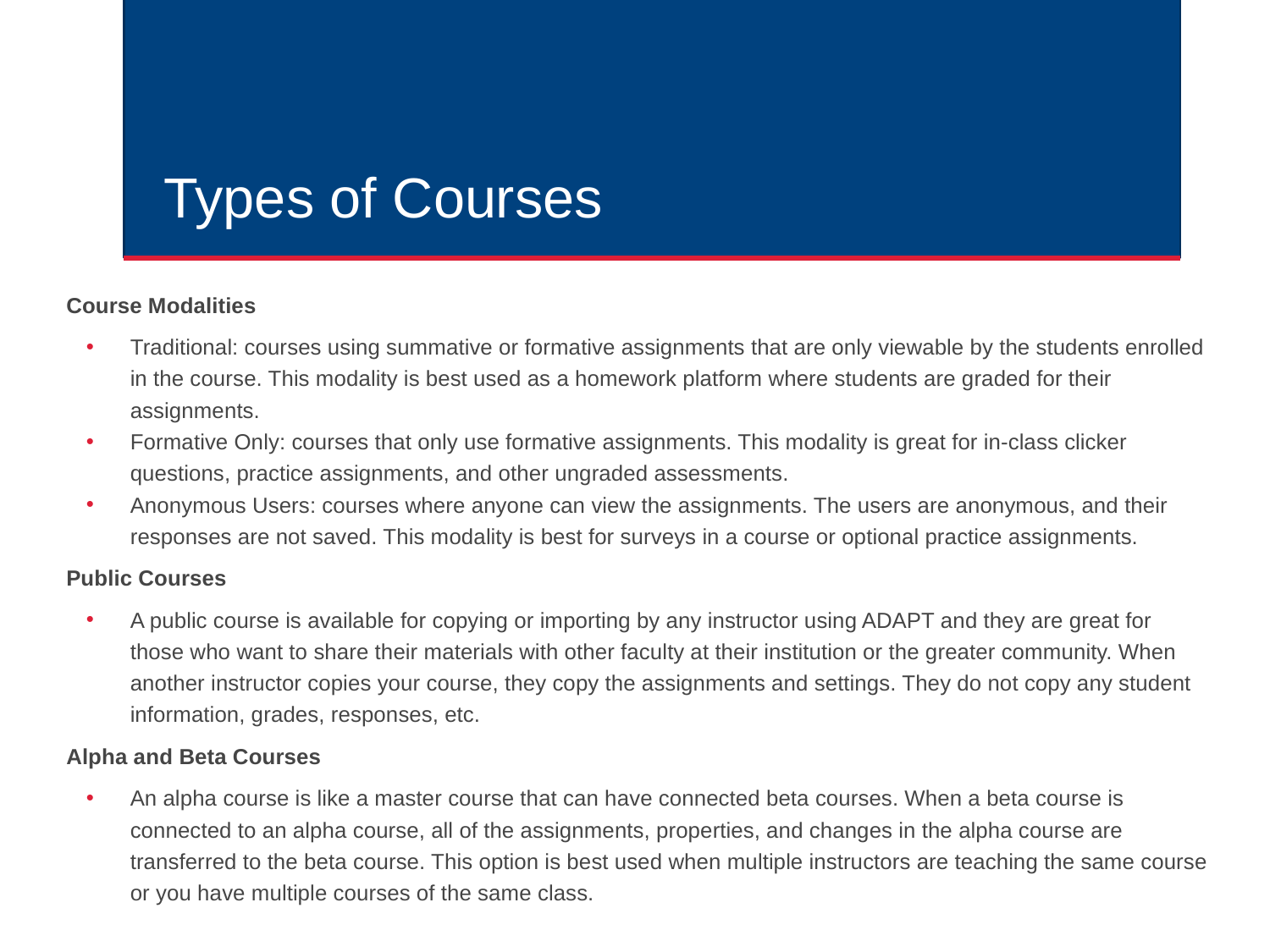

# Types of Courses
Course Modalities
Traditional: courses using summative or formative assignments that are only viewable by the students enrolled in the course. This modality is best used as a homework platform where students are graded for their assignments.
Formative Only: courses that only use formative assignments. This modality is great for in-class clicker questions, practice assignments, and other ungraded assessments.
Anonymous Users: courses where anyone can view the assignments. The users are anonymous, and their responses are not saved. This modality is best for surveys in a course or optional practice assignments.
Public Courses
A public course is available for copying or importing by any instructor using ADAPT and they are great for those who want to share their materials with other faculty at their institution or the greater community. When another instructor copies your course, they copy the assignments and settings. They do not copy any student information, grades, responses, etc.
Alpha and Beta Courses
An alpha course is like a master course that can have connected beta courses. When a beta course is connected to an alpha course, all of the assignments, properties, and changes in the alpha course are transferred to the beta course. This option is best used when multiple instructors are teaching the same course or you have multiple courses of the same class.